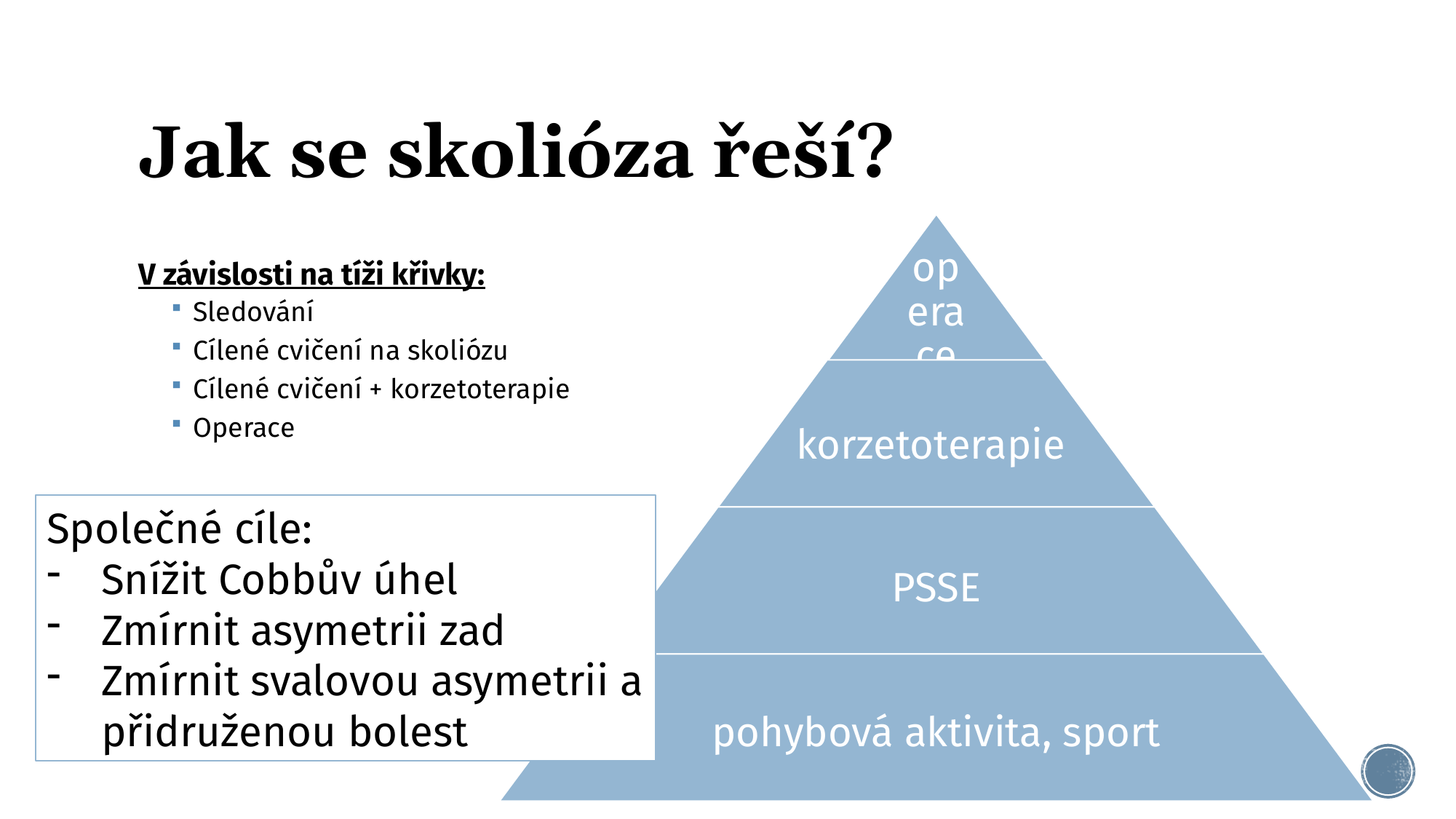

# Jak se skolióza řeší?
operace
korzetoterapie
PSSE
pohybová aktivita, sport
V závislosti na tíži křivky:
Sledování
Cílené cvičení na skoliózu
Cílené cvičení + korzetoterapie
Operace
Společné cíle:
Snížit Cobbův úhel
Zmírnit asymetrii zad
Zmírnit svalovou asymetrii a přidruženou bolest